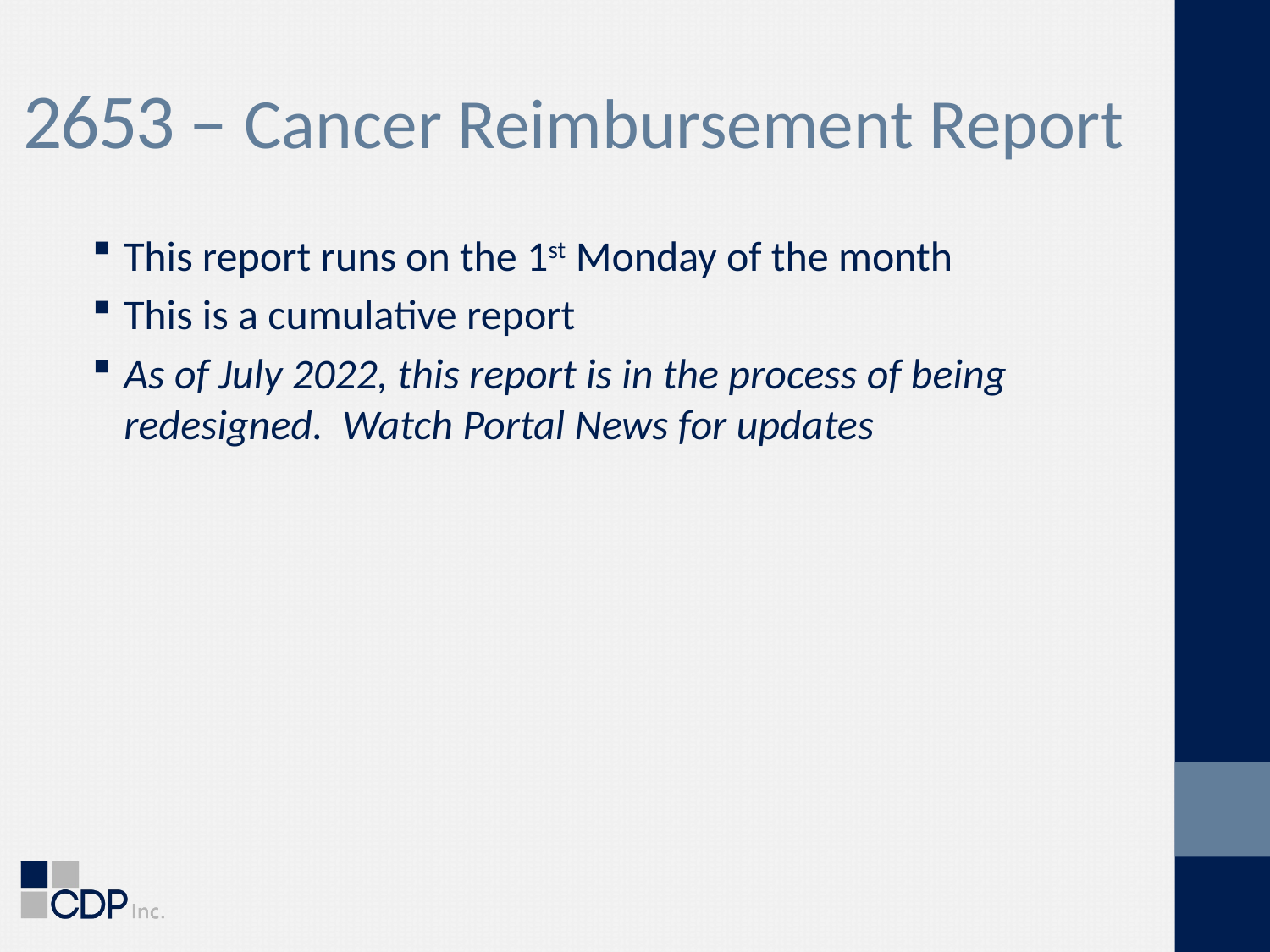

# 2653 – Cancer Reimbursement Report
This report runs on the 1st Monday of the month
This is a cumulative report
As of July 2022, this report is in the process of being redesigned.  Watch Portal News for updates